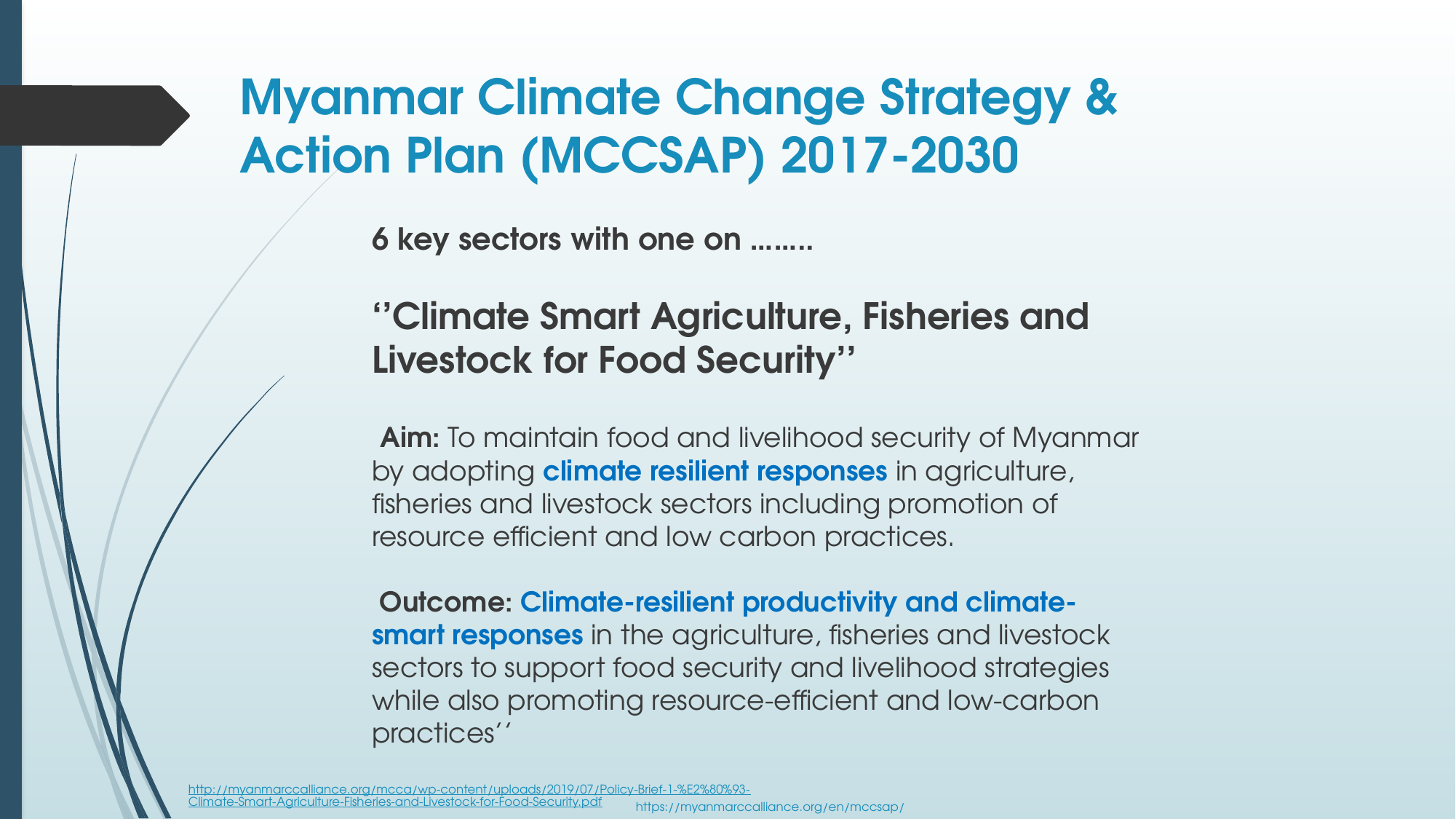

# Myanmar Climate Change Strategy & Action Plan (MCCSAP) 2017-2030
6 key sectors with one on ……..

‘’Climate Smart Agriculture, Fisheries and Livestock for Food Security’’

 Aim: To maintain food and livelihood security of Myanmar by adopting climate resilient responses in agriculture, fisheries and livestock sectors including promotion of resource efficient and low carbon practices.

 Outcome: Climate-resilient productivity and climate-smart responses in the agriculture, fisheries and livestock sectors to support food security and livelihood strategies while also promoting resource-efficient and low-carbon practices’’
http://myanmarccalliance.org/mcca/wp-content/uploads/2019/07/Policy-Brief-1-%E2%80%93-Climate-Smart-Agriculture-Fisheries-and-Livestock-for-Food-Security.pdf
https://myanmarccalliance.org/en/mccsap/